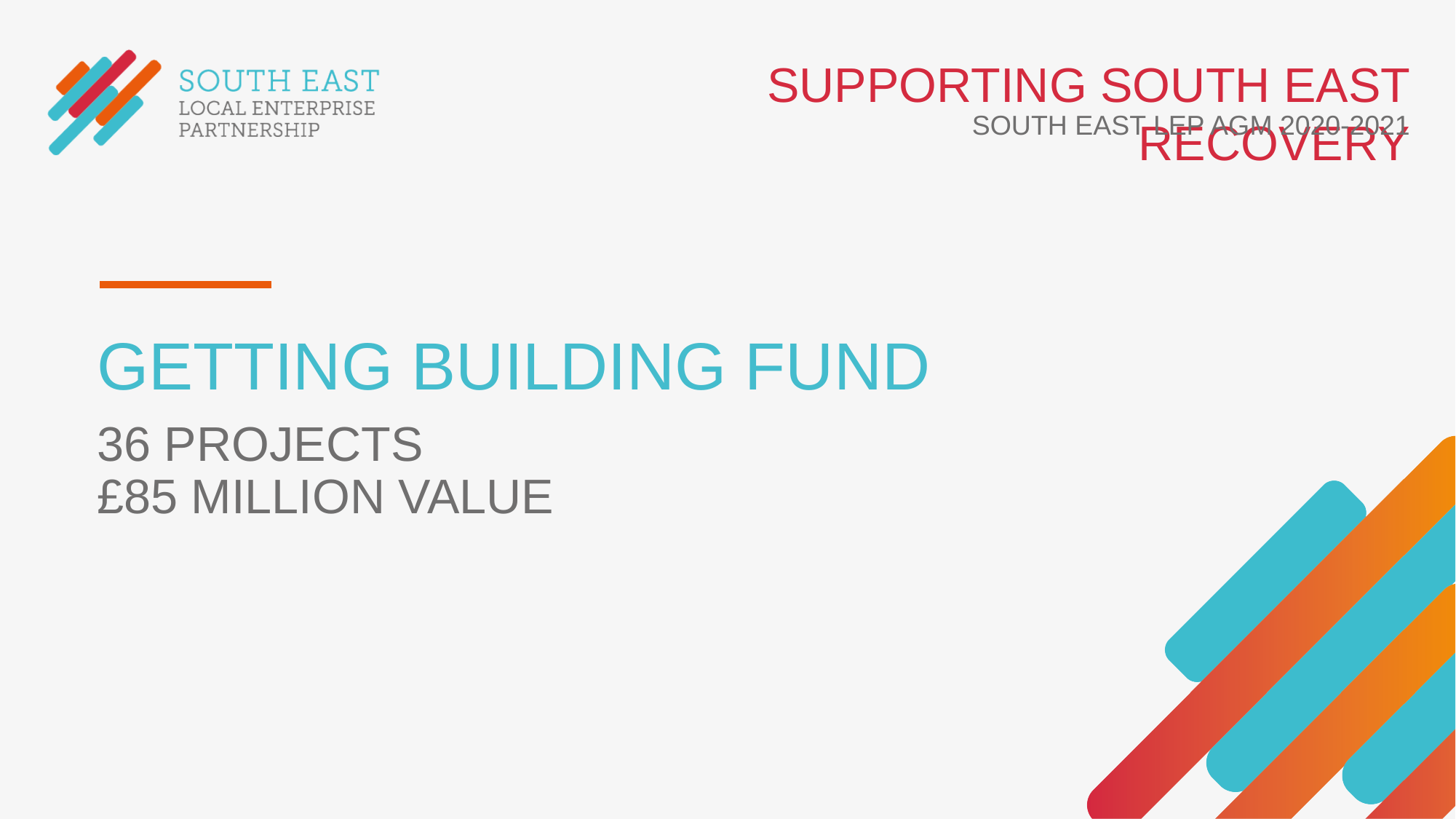

SUPPORTING SOUTH EAST RECOVERY
SOUTH EAST LEP AGM 2020-2021
# GETTING BUILDING FUND
36 PROJECTS
£85 MILLION VALUE